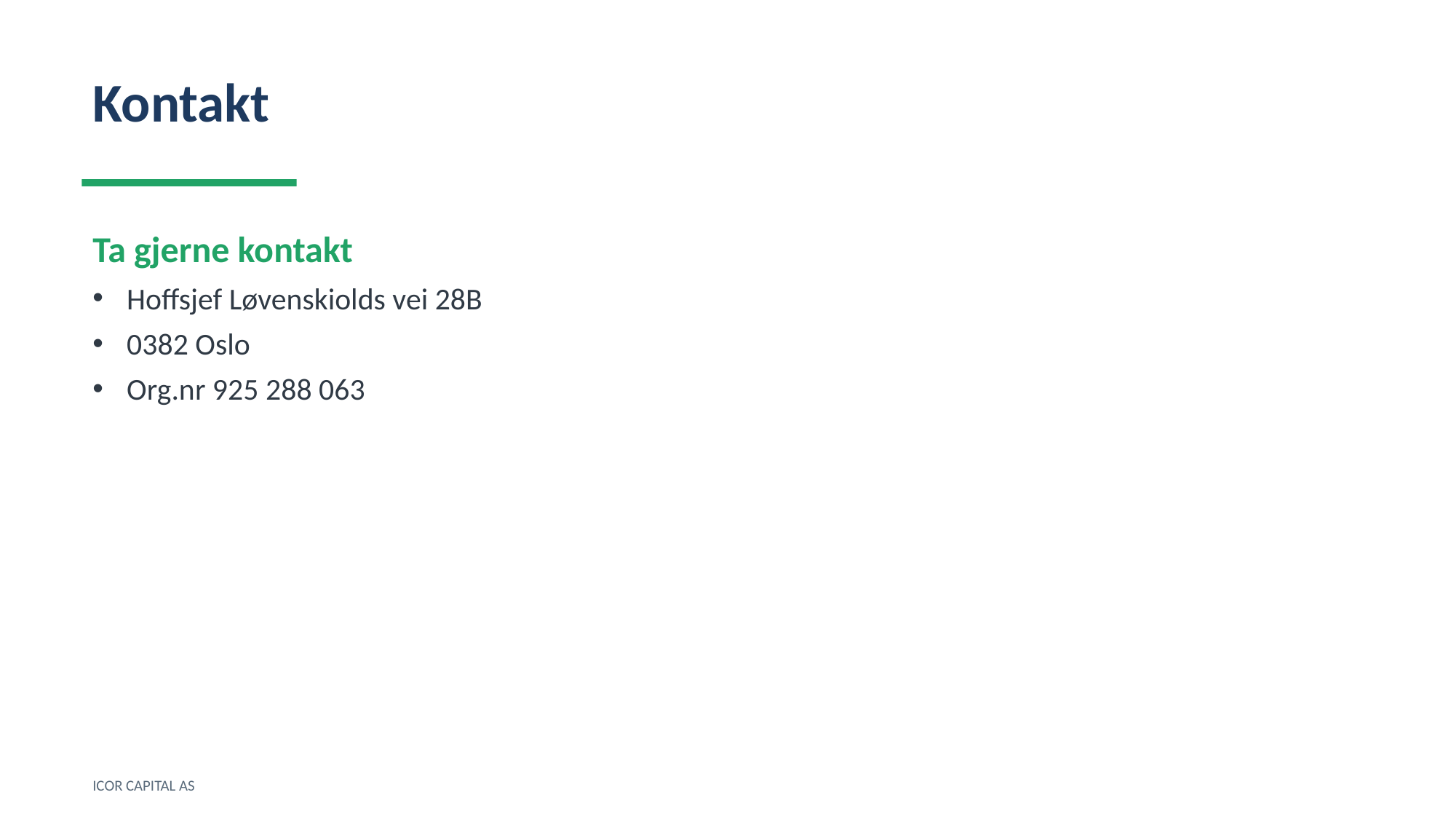

Kontakt

Ta gjerne kontakt
Hoffsjef Løvenskiolds vei 28B
0382 Oslo
Org.nr 925 288 063
ICOR CAPITAL AS